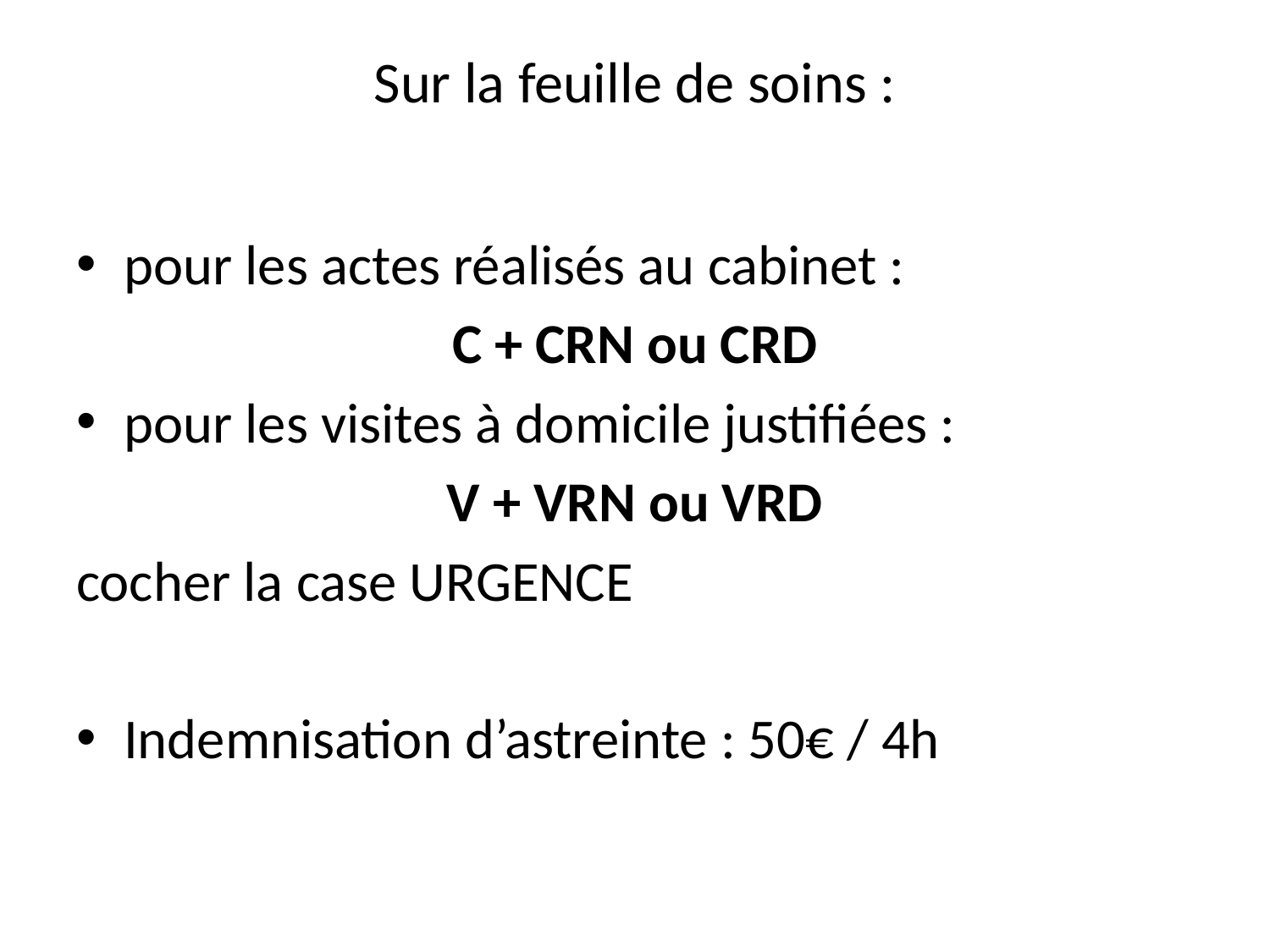

# Sur la feuille de soins :
pour les actes réalisés au cabinet :
C + CRN ou CRD
pour les visites à domicile justifiées :
V + VRN ou VRD
cocher la case URGENCE

Indemnisation d’astreinte : 50€ / 4h